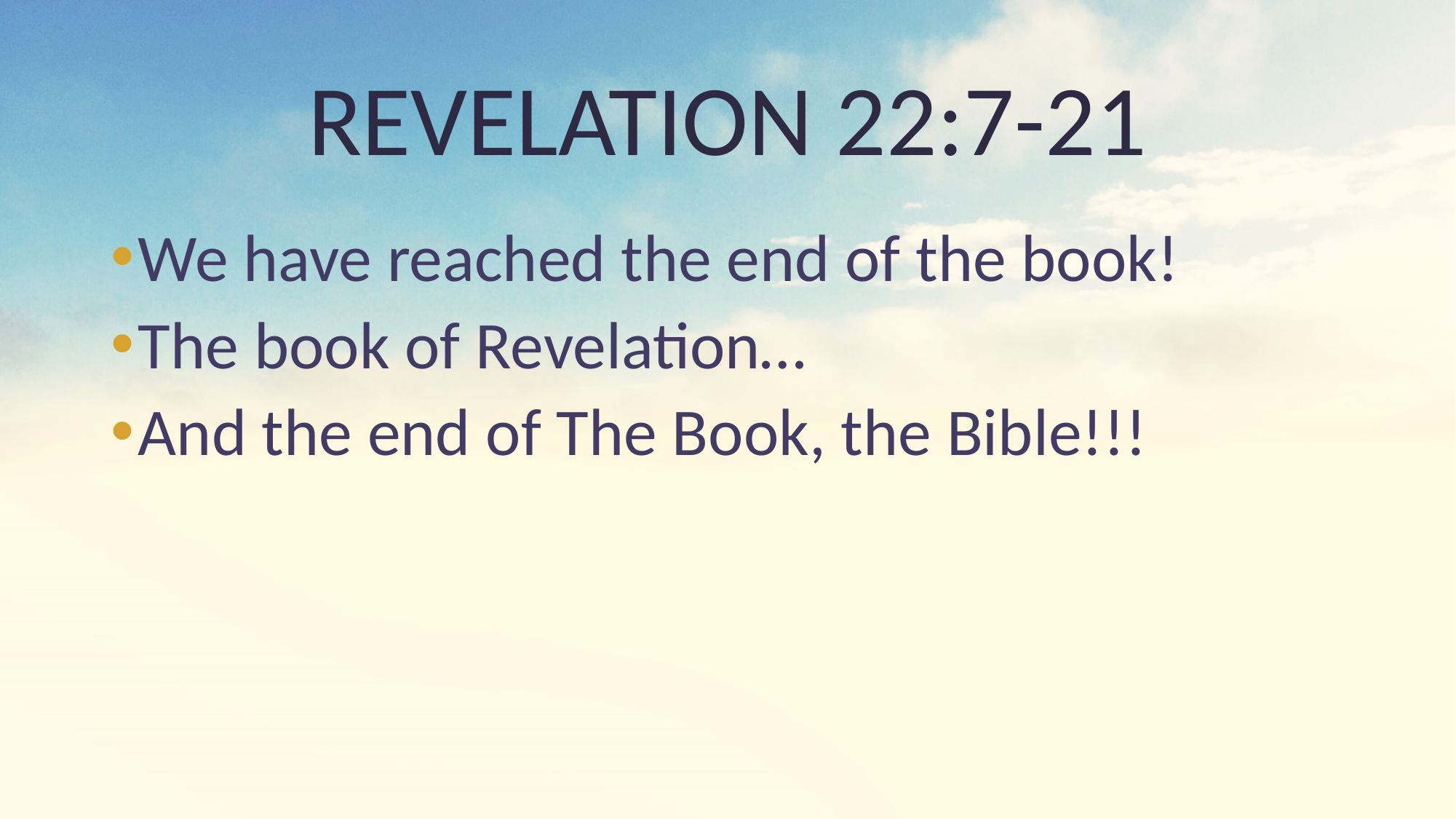

# REVELATION 22:7-21
We have reached the end of the book!
The book of Revelation…
And the end of The Book, the Bible!!!